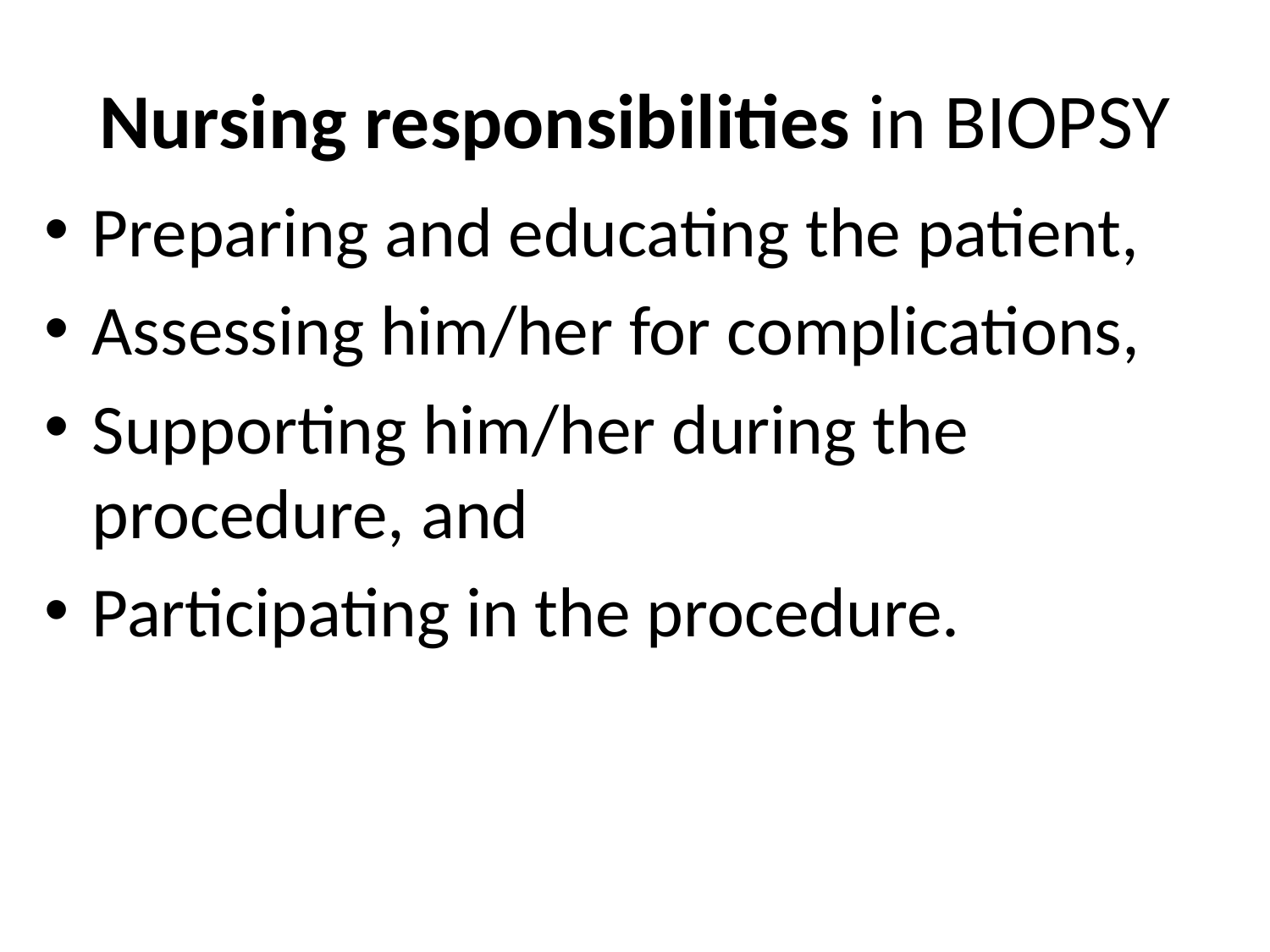

# Nursing responsibilities in BIOPSY
Preparing and educating the patient,
Assessing him/her for complications,
Supporting him/her during the procedure, and
Participating in the procedure.